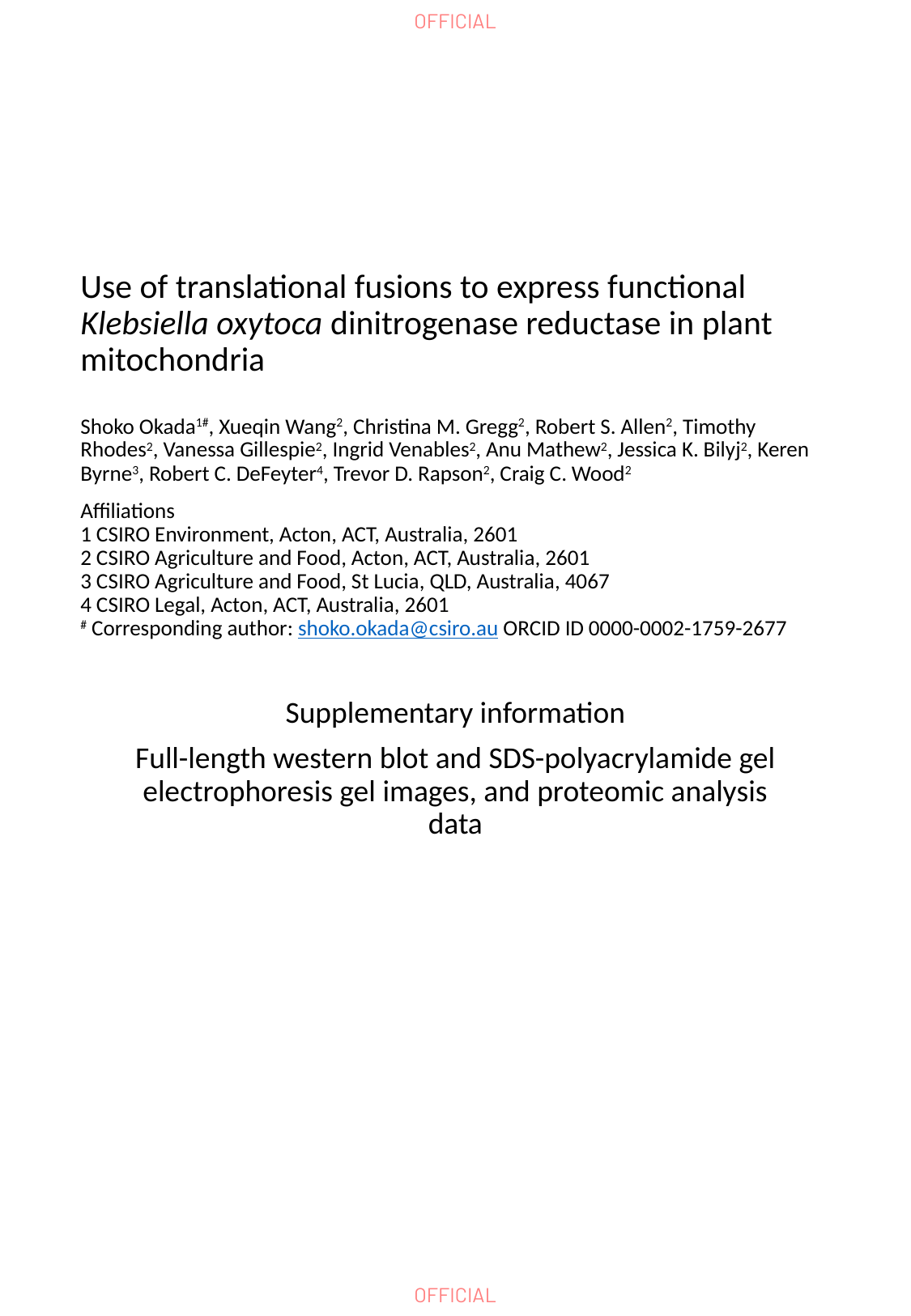

# Use of translational fusions to express functional Klebsiella oxytoca dinitrogenase reductase in plant mitochondria Shoko Okada1#, Xueqin Wang2, Christina M. Gregg2, Robert S. Allen2, Timothy Rhodes2, Vanessa Gillespie2, Ingrid Venables2, Anu Mathew2, Jessica K. Bilyj2, Keren Byrne3, Robert C. DeFeyter4, Trevor D. Rapson2, Craig C. Wood2 Affiliations 1 CSIRO Environment, Acton, ACT, Australia, 2601 2 CSIRO Agriculture and Food, Acton, ACT, Australia, 2601 3 CSIRO Agriculture and Food, St Lucia, QLD, Australia, 4067 4 CSIRO Legal, Acton, ACT, Australia, 2601 # Corresponding author: shoko.okada@csiro.au ORCID ID 0000-0002-1759-2677
Supplementary information
Full-length western blot and SDS-polyacrylamide gel electrophoresis gel images, and proteomic analysis data